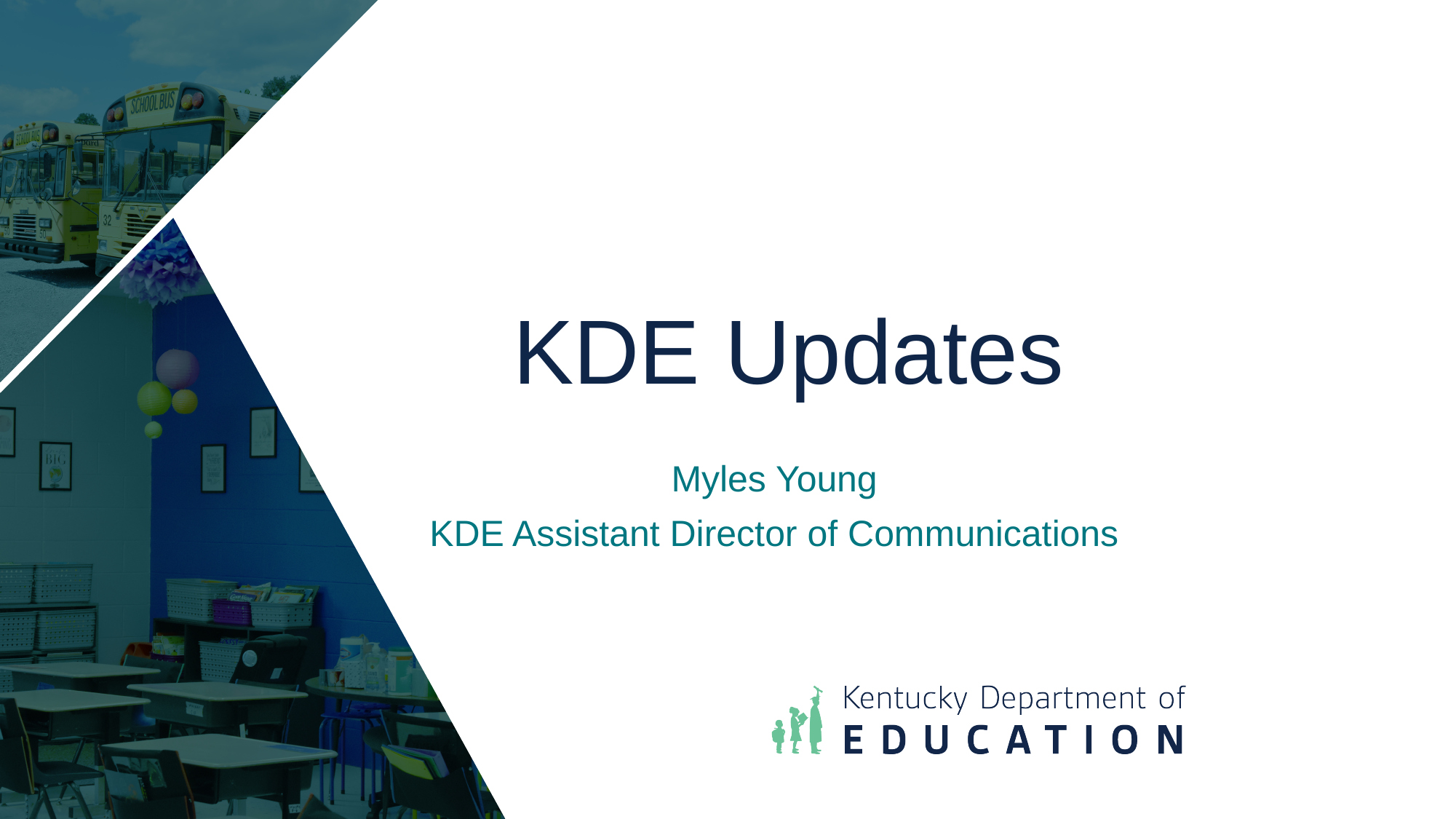

# KDE Updates
Myles Young
KDE Assistant Director of Communications